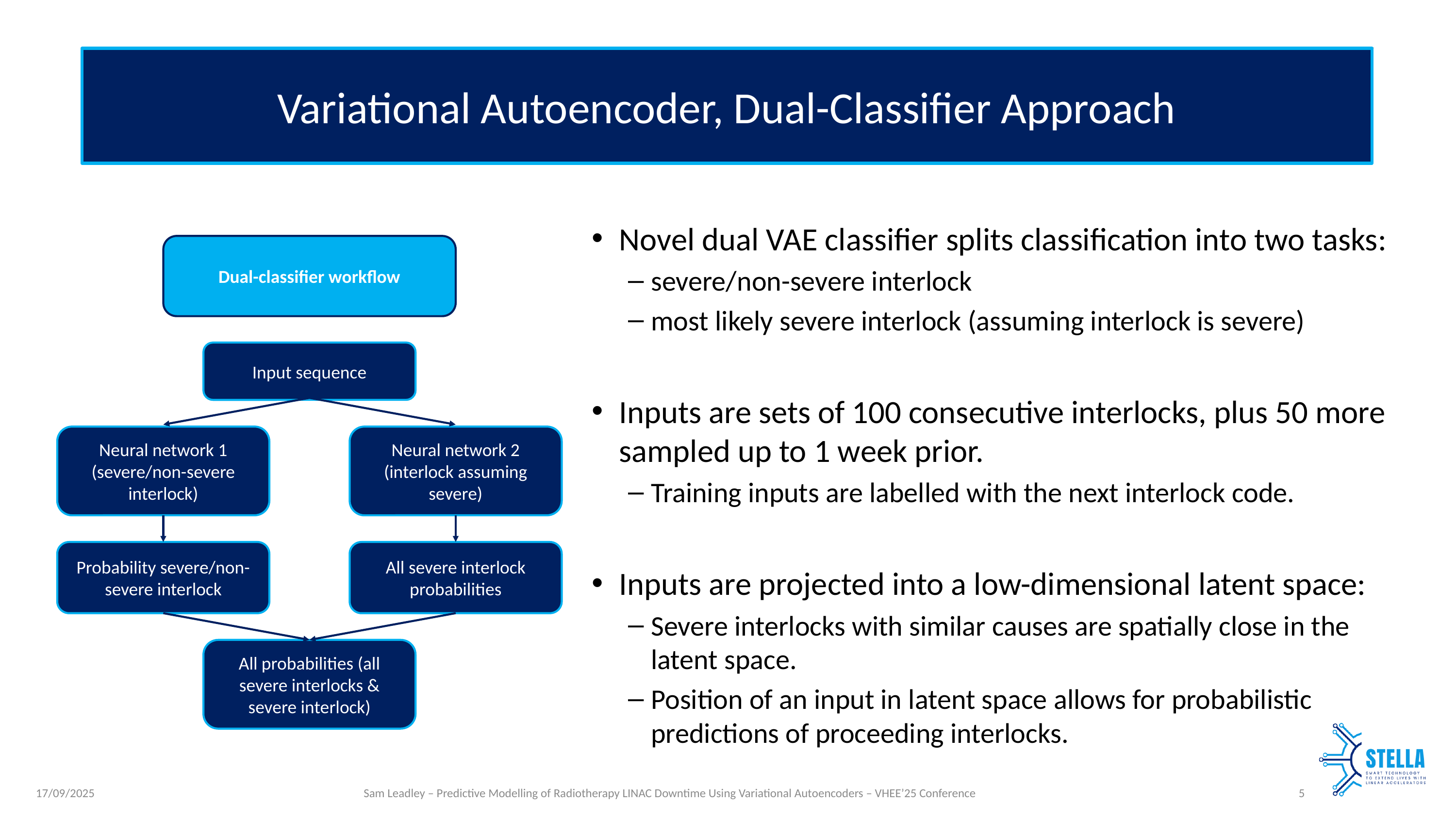

# Variational Autoencoder, Dual-Classifier Approach
Novel dual VAE classifier splits classification into two tasks:
severe/non-severe interlock
most likely severe interlock (assuming interlock is severe)

Inputs are sets of 100 consecutive interlocks, plus 50 more sampled up to 1 week prior.
Training inputs are labelled with the next interlock code.

Inputs are projected into a low-dimensional latent space:
Severe interlocks with similar causes are spatially close in the latent space.
Position of an input in latent space allows for probabilistic predictions of proceeding interlocks.

Dual-classifier workflow
Input sequence
Neural network 1 (severe/non-severe interlock)
Neural network 2 (interlock assuming severe)
Probability severe/non-severe interlock
All severe interlock probabilities
All probabilities (all severe interlocks & severe interlock)

Sam Leadley – Predictive Modelling of Radiotherapy LINAC Downtime Using Variational Autoencoders – VHEE’25 Conference
5
17/09/2025